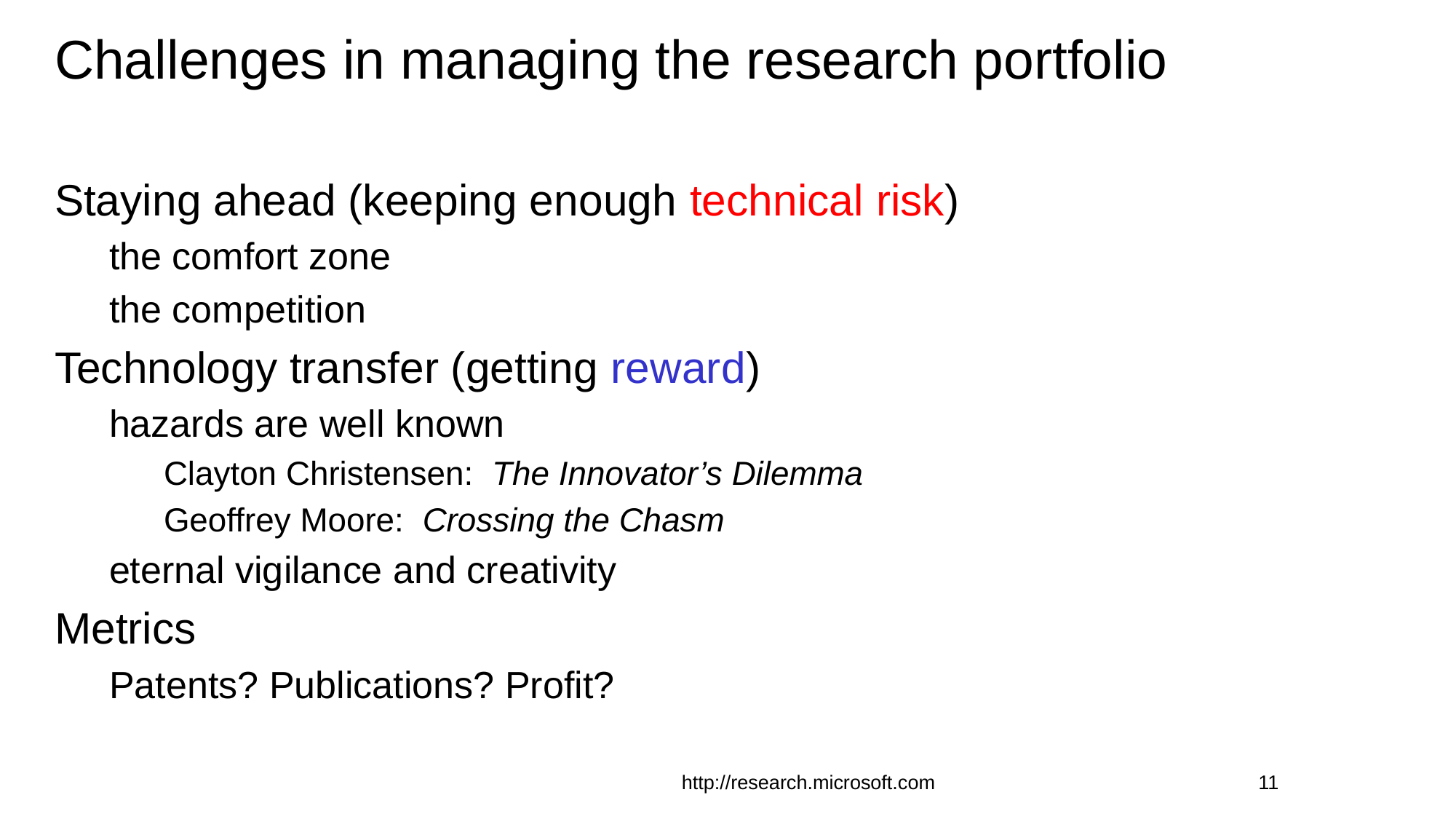

# Challenges in managing the research portfolio
Staying ahead (keeping enough technical risk)
the comfort zone
the competition
Technology transfer (getting reward)
hazards are well known
Clayton Christensen:  The Innovator’s Dilemma
Geoffrey Moore:  Crossing the Chasm
eternal vigilance and creativity
Metrics
Patents? Publications? Profit?
http://research.microsoft.com
11